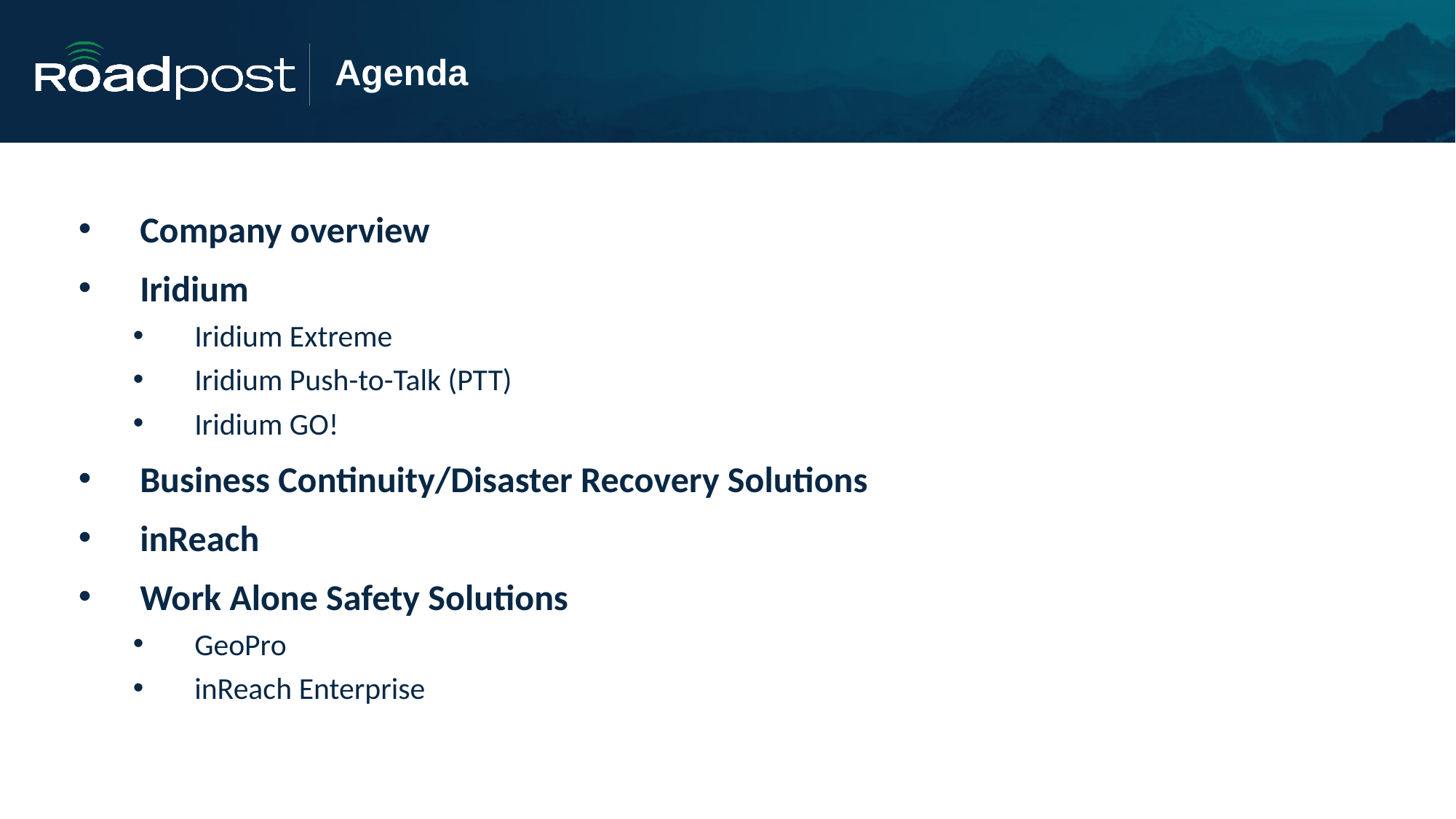

# Agenda
Company overview
Iridium
Iridium Extreme
Iridium Push-to-Talk (PTT)
Iridium GO!
Business Continuity/Disaster Recovery Solutions
inReach
Work Alone Safety Solutions
GeoPro
inReach Enterprise